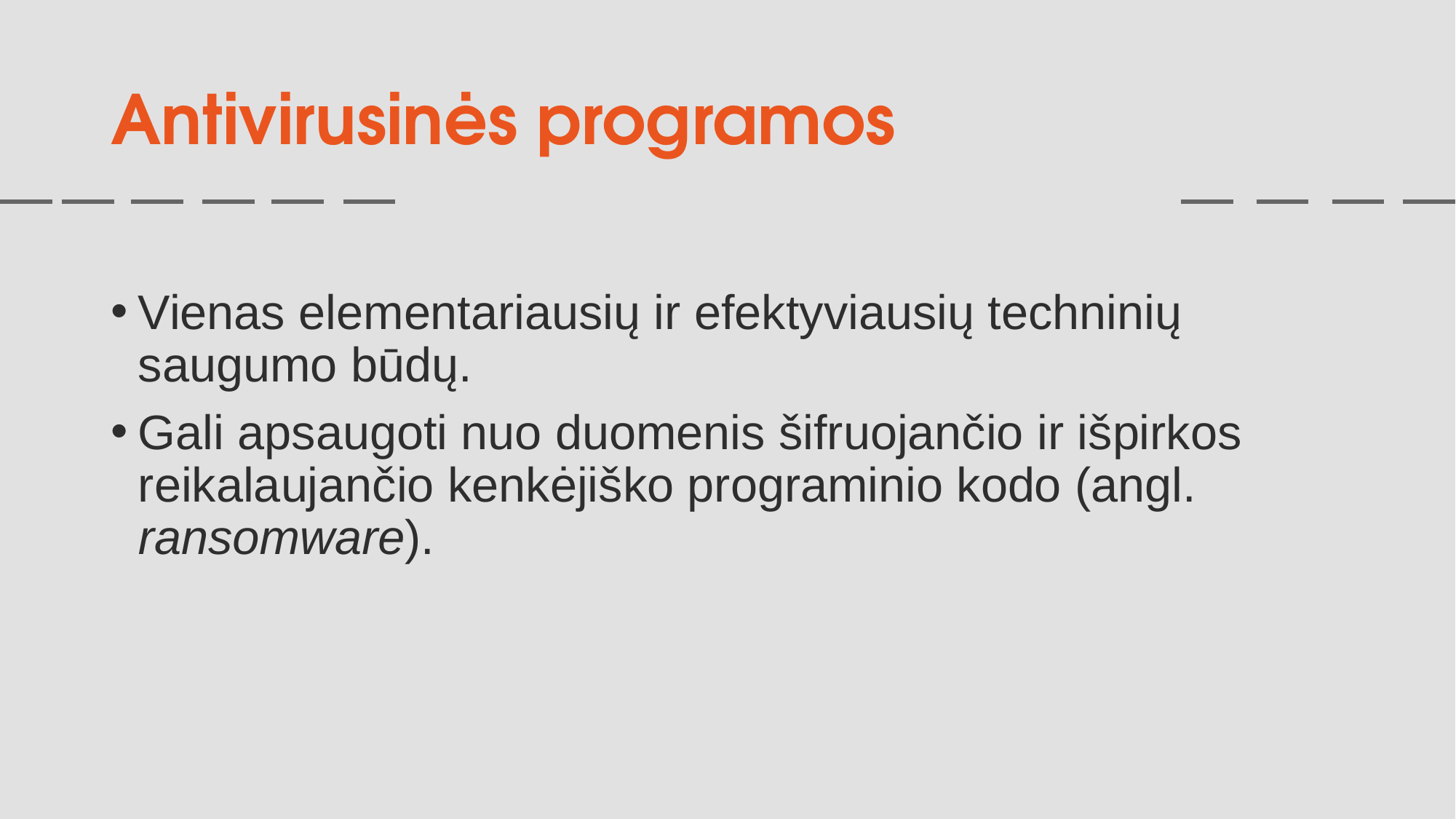

# Antivirusinės programos
Vienas elementariausių ir efektyviausių techninių saugumo būdų.
Gali apsaugoti nuo duomenis šifruojančio ir išpirkos reikalaujančio kenkėjiško programinio kodo (angl. ransomware).